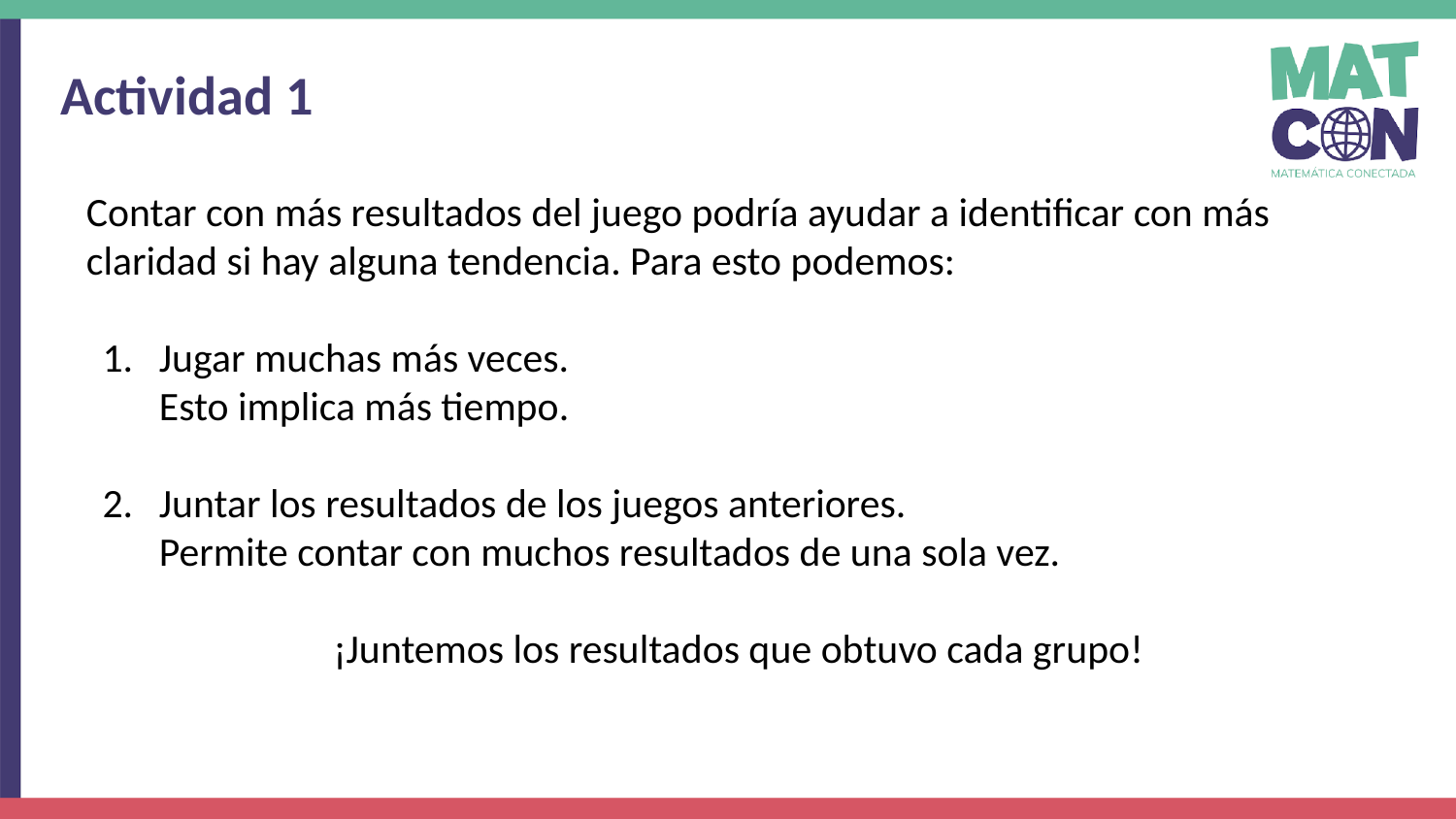

Actividad 1
Contar con más resultados del juego podría ayudar a identificar con más claridad si hay alguna tendencia. Para esto podemos:

Jugar muchas más veces.
Esto implica más tiempo.

Juntar los resultados de los juegos anteriores.
Permite contar con muchos resultados de una sola vez.

¡Juntemos los resultados que obtuvo cada grupo!